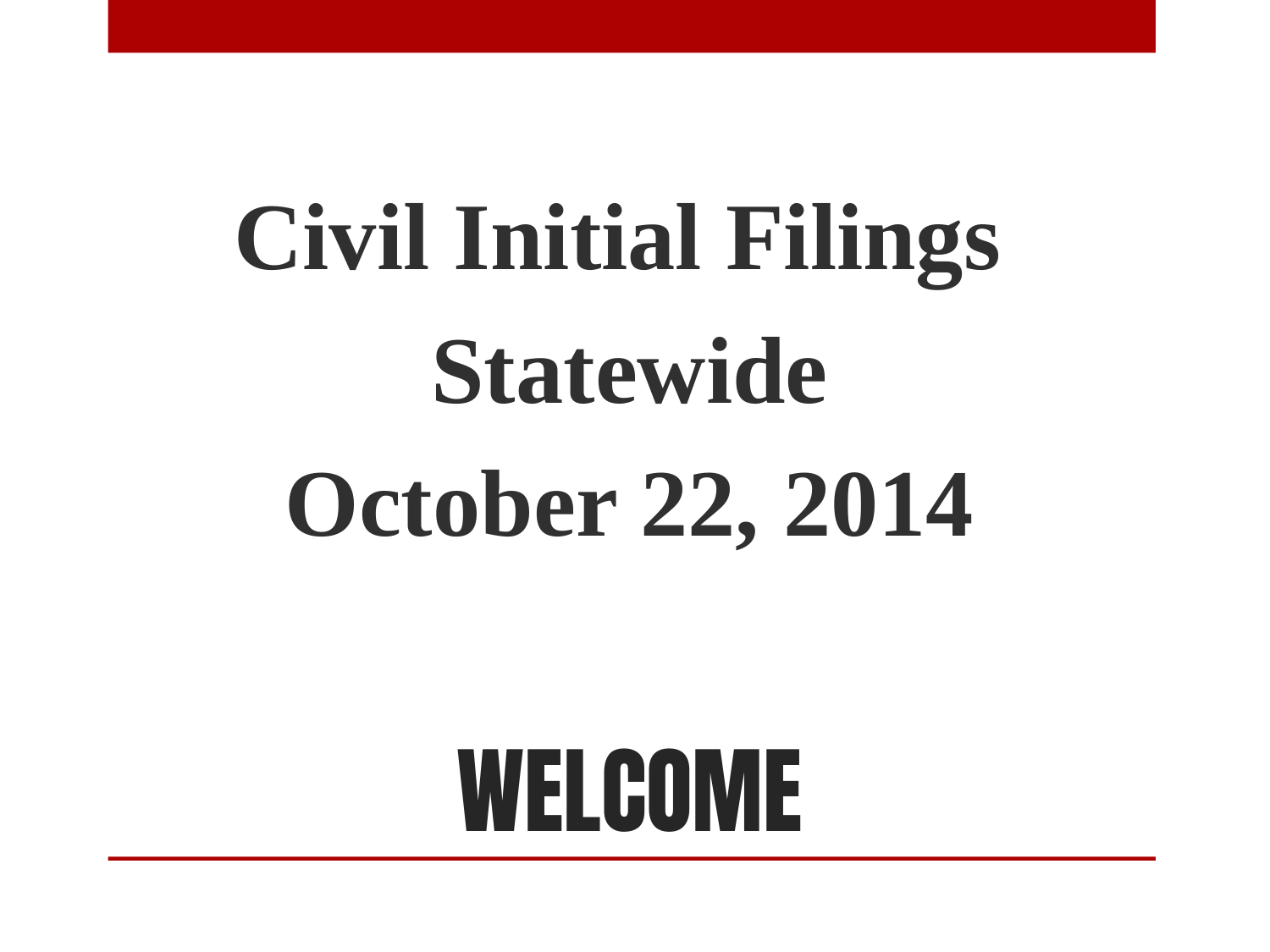

Civil Initial Filings
Statewide
October 22, 2014
# WELCOME